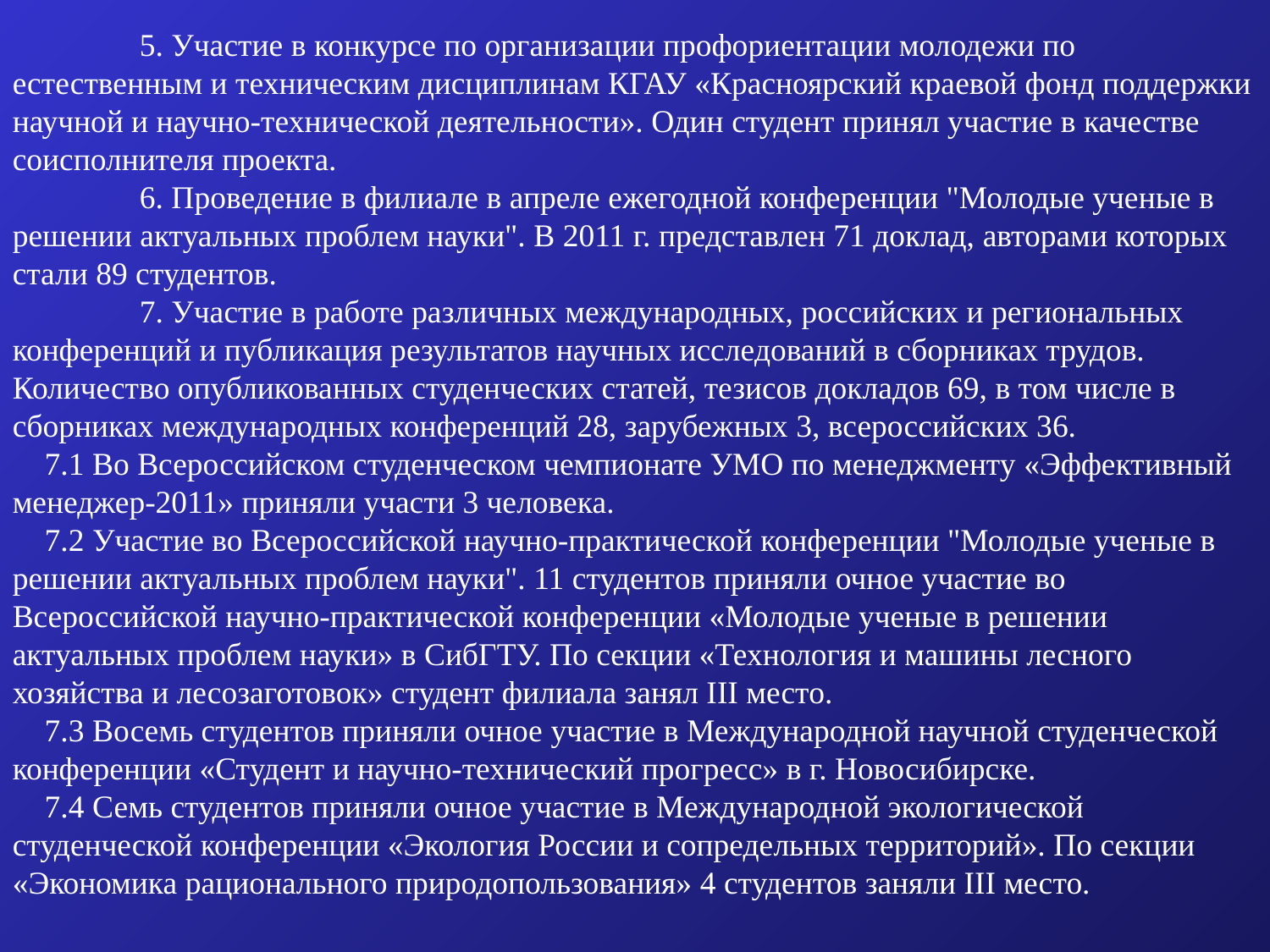

5. Участие в конкурсе по организации профориентации молодежи по естественным и техническим дисциплинам КГАУ «Красноярский краевой фонд поддержки научной и научно-технической деятельности». Один студент принял участие в качестве соисполнителя проекта.
	6. Проведение в филиале в апреле ежегодной конференции "Молодые ученые в решении актуальных проблем науки". В 2011 г. представлен 71 доклад, авторами которых стали 89 студентов.
	7. Участие в работе различных международных, российских и региональных конференций и публикация результатов научных исследований в сборниках трудов. Количество опубликованных студенческих статей, тезисов докладов 69, в том числе в сборниках международных конференций 28, зарубежных 3, всероссийских 36.
    7.1 Во Всероссийском студенческом чемпионате УМО по менеджменту «Эффективный менеджер-2011» приняли участи 3 человека.
    7.2 Участие во Всероссийской научно-практической конференции "Молодые ученые в решении актуальных проблем науки". 11 студентов приняли очное участие во Всероссийской научно-практической конференции «Молодые ученые в решении актуальных проблем науки» в СибГТУ. По секции «Технология и машины лесного хозяйства и лесозаготовок» студент филиала занял III место.
    7.3 Восемь студентов приняли очное участие в Международной научной студенческой конференции «Студент и научно-технический прогресс» в г. Новосибирске.
    7.4 Семь студентов приняли очное участие в Международной экологической студенческой конференции «Экология России и сопредельных территорий». По секции «Экономика рационального природопользования» 4 студентов заняли III место.